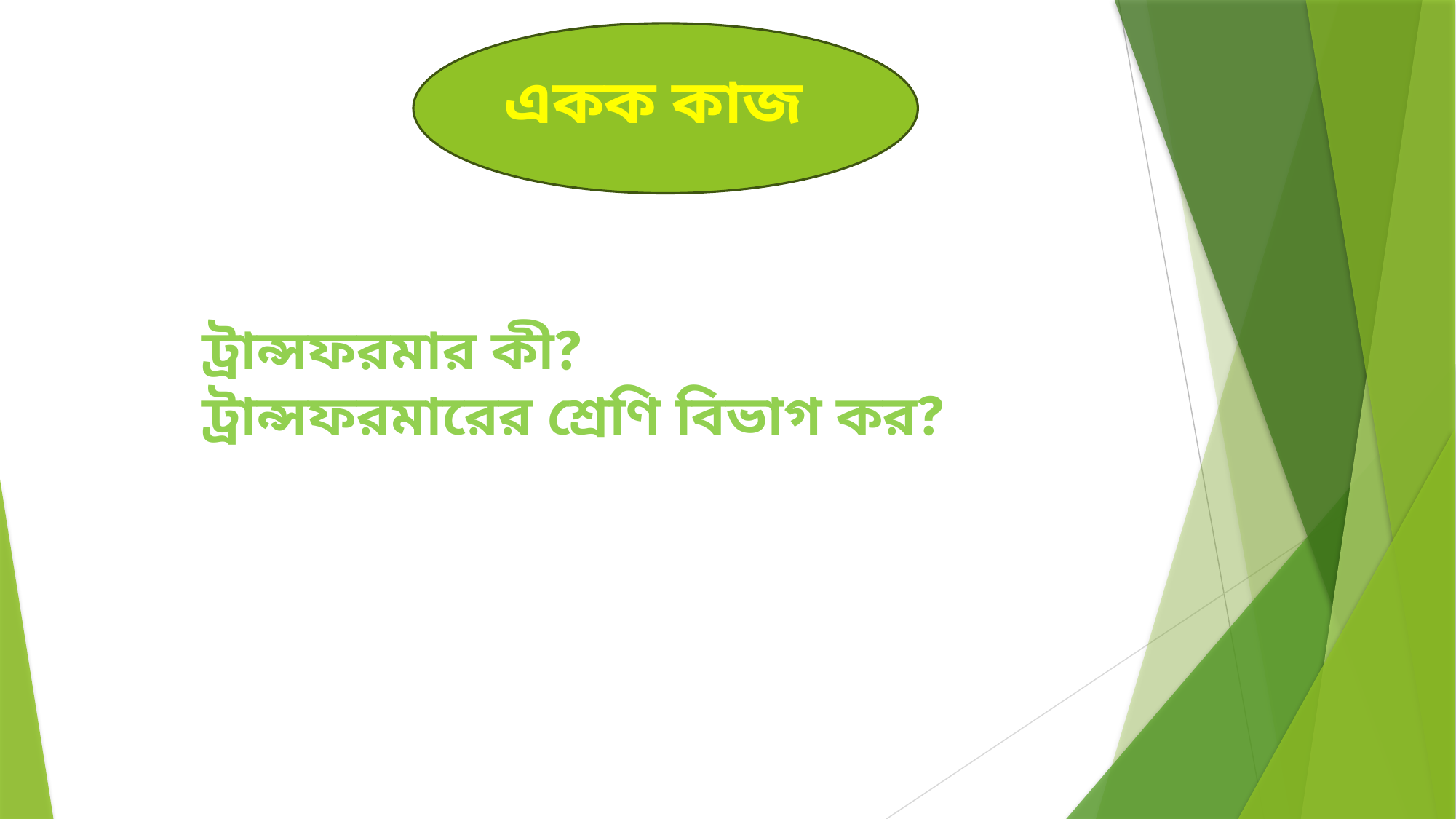

একক কাজ
ট্রান্সফরমার কী?
ট্রান্সফরমারের শ্রেণি বিভাগ কর?